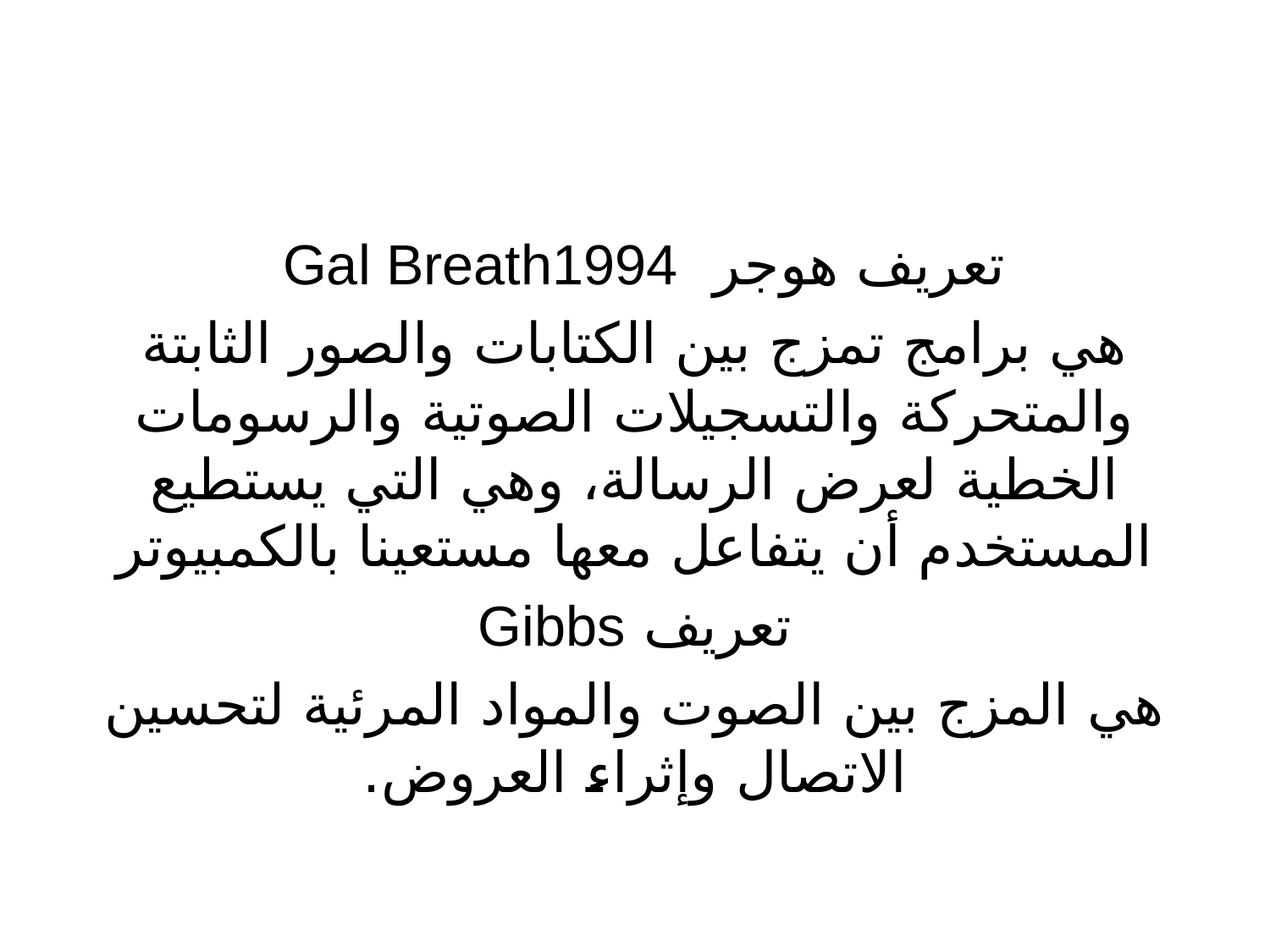

تعريف هوجر  Gal Breath1994
هي برامج تمزج بين الكتابات والصور الثابتة والمتحركة والتسجيلات الصوتية والرسومات الخطية لعرض الرسالة، وهي التي يستطيع المستخدم أن يتفاعل معها مستعينا بالكمبيوتر
تعريف Gibbs
هي المزج بين الصوت والمواد المرئية لتحسين الاتصال وإثراء العروض.